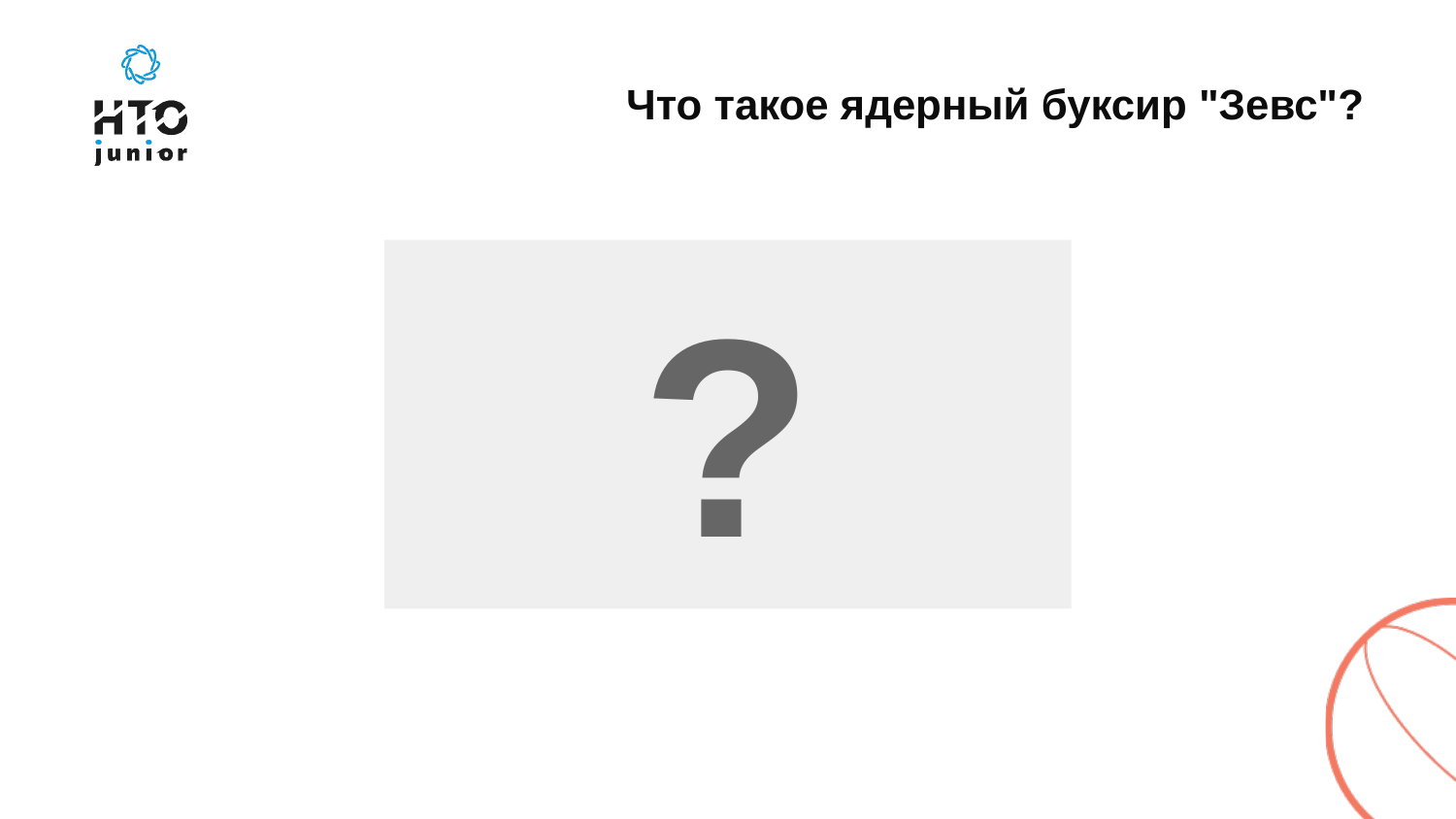

# Что такое ядерный буксир "Зевс"?
?